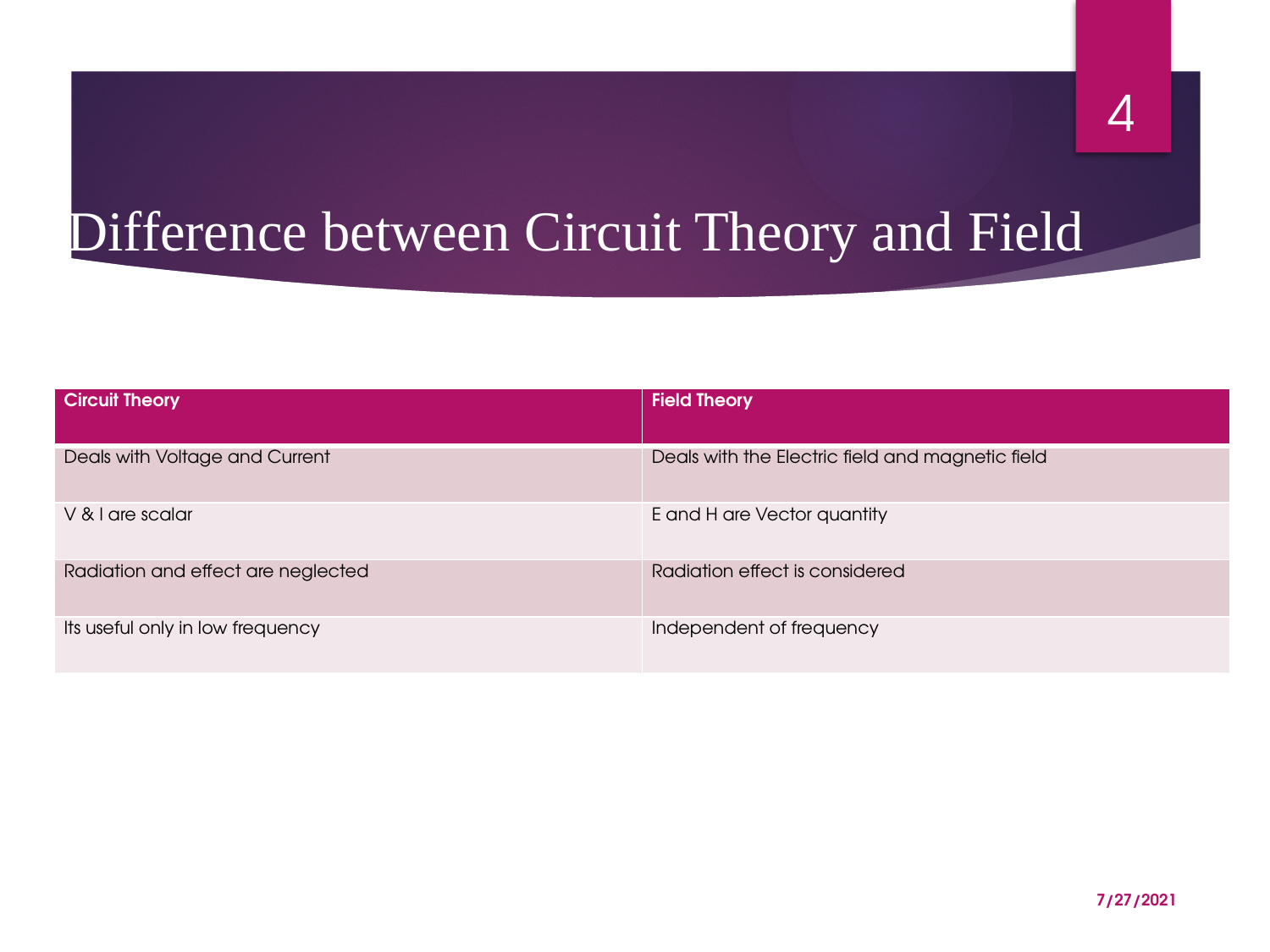

4
# Difference between Circuit Theory and Field Theory
| Circuit Theory | Field Theory |
| --- | --- |
| Deals with Voltage and Current | Deals with the Electric field and magnetic field |
| V & I are scalar | E and H are Vector quantity |
| Radiation and effect are neglected | Radiation effect is considered |
| Its useful only in low frequency | Independent of frequency |
7/27/2021